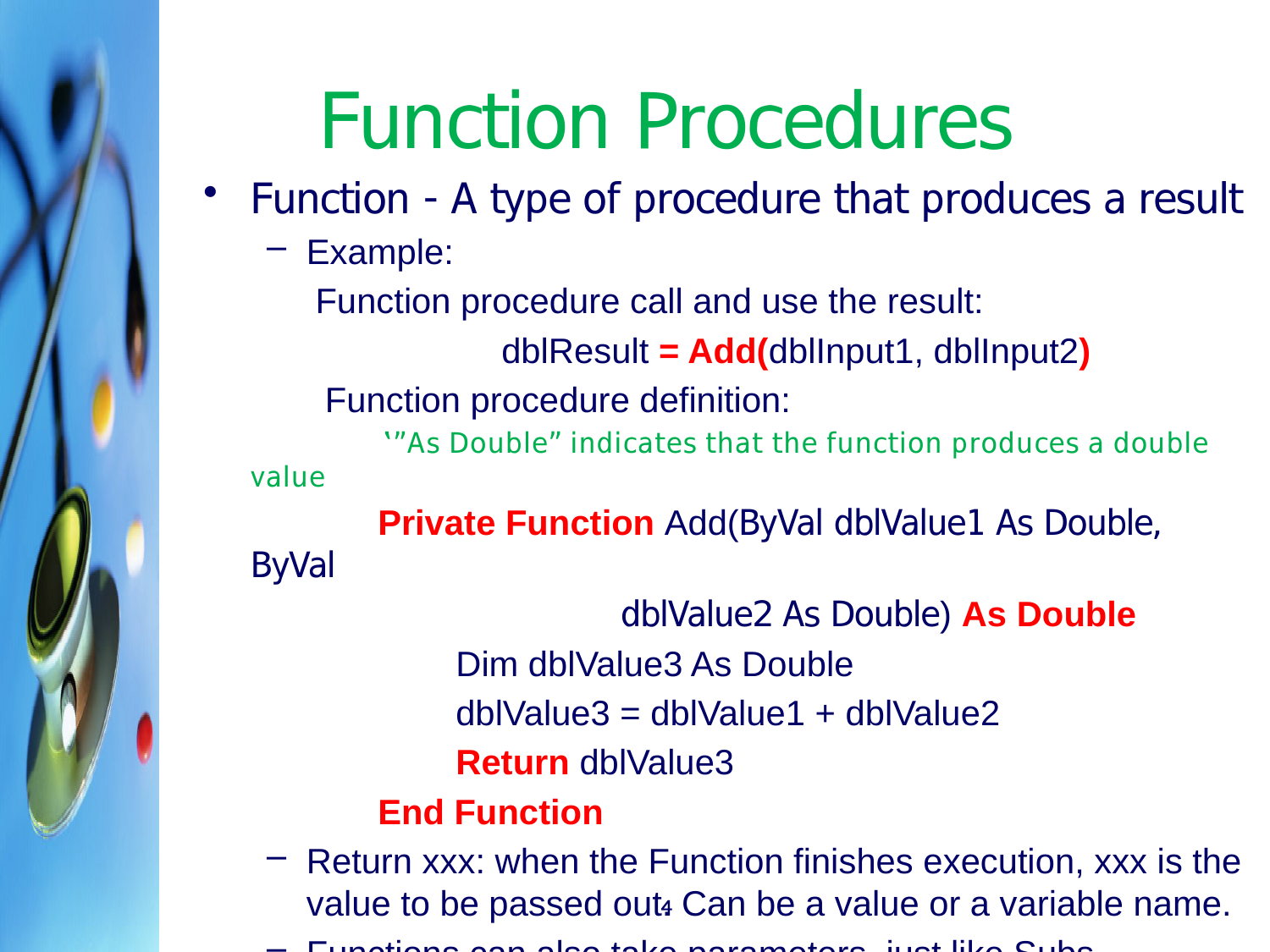

# Function Procedures
Function - A type of procedure that produces a result
Example:
     Function procedure call and use the result:
		       dblResult = Add(dblInput1, dblInput2)
      Function procedure definition:
		 ‘”As Double” indicates that the function produces a double value
		Private Function Add(ByVal dblValue1 As Double, ByVal
                                      dblValue2 As Double) As Double
		        Dim dblValue3 As Double
		        dblValue3 = dblValue1 + dblValue2
		        Return dblValue3
		End Function
Return xxx: when the Function finishes execution, xxx is the value to be passed out. Can be a value or a variable name.
Functions can also take parameters, just like Subs

4